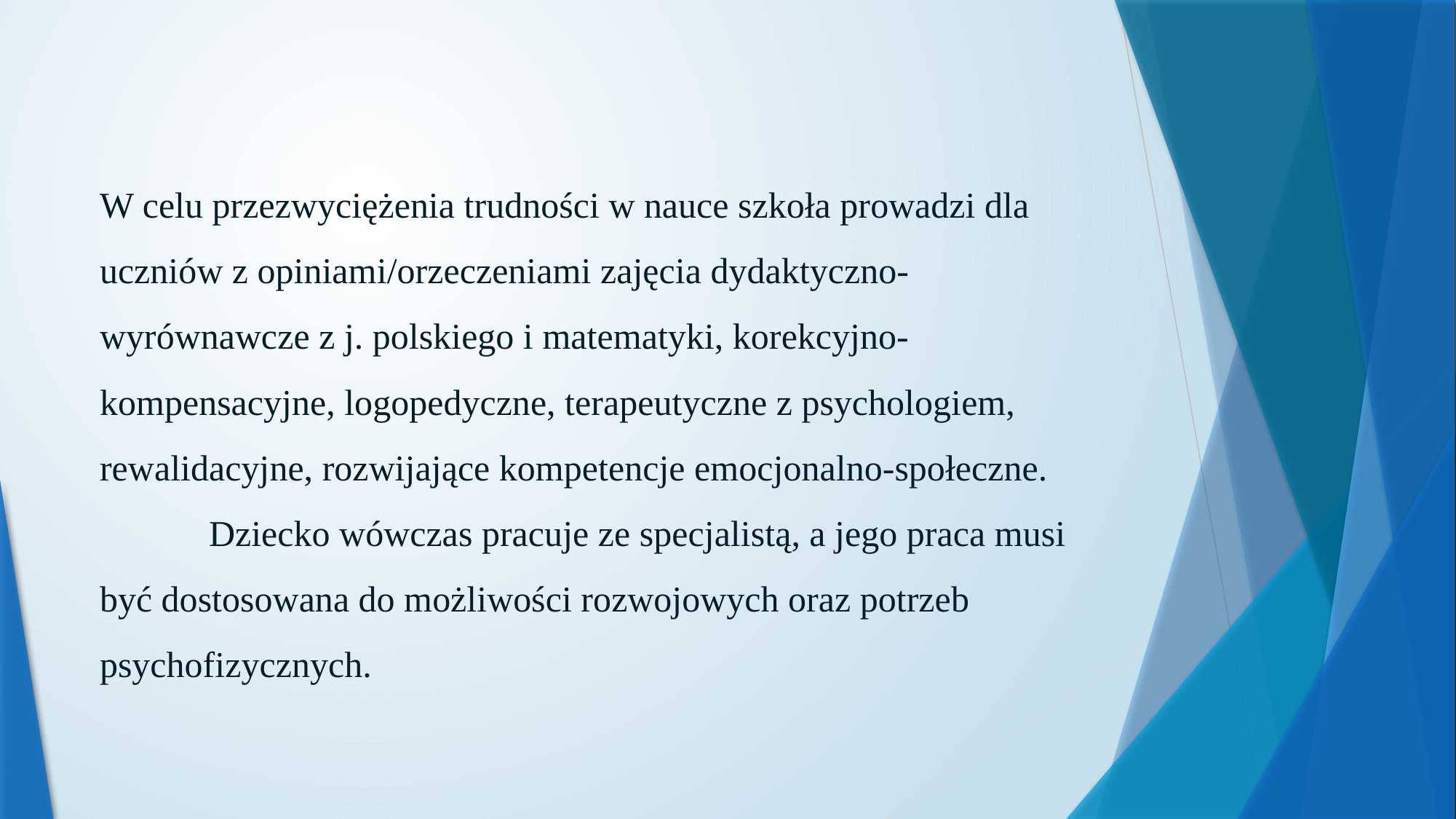

W celu przezwyciężenia trudności w nauce szkoła prowadzi dla uczniów z opiniami/orzeczeniami zajęcia dydaktyczno-wyrównawcze z j. polskiego i matematyki, korekcyjno-kompensacyjne, logopedyczne, terapeutyczne z psychologiem, rewalidacyjne, rozwijające kompetencje emocjonalno-społeczne.                    Dziecko wówczas pracuje ze specjalistą, a jego praca musi być dostosowana do możliwości rozwojowych oraz potrzeb psychofizycznych.